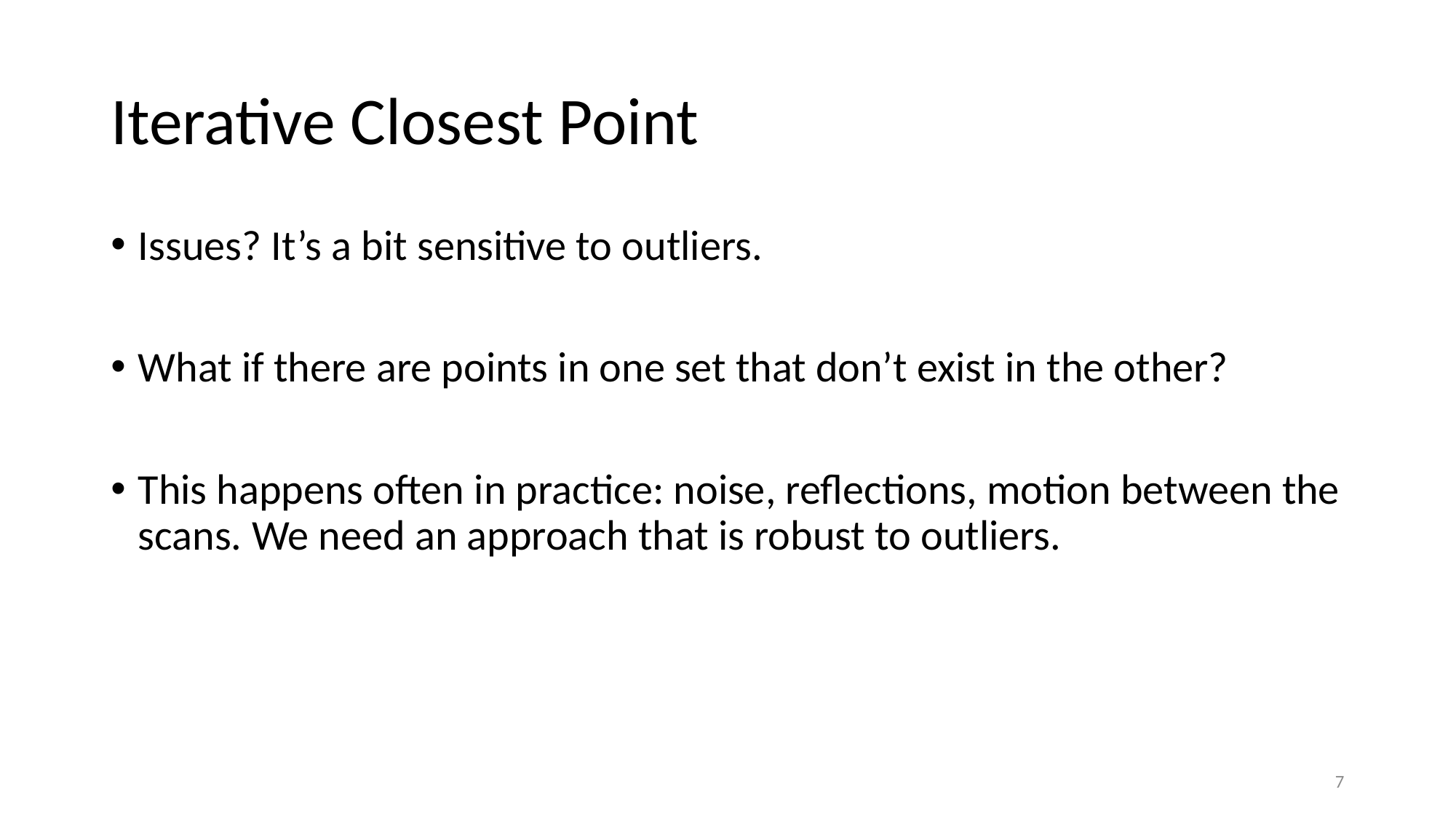

# Iterative Closest Point
Issues? It’s a bit sensitive to outliers.

What if there are points in one set that don’t exist in the other?

This happens often in practice: noise, reflections, motion between the scans. We need an approach that is robust to outliers.
7